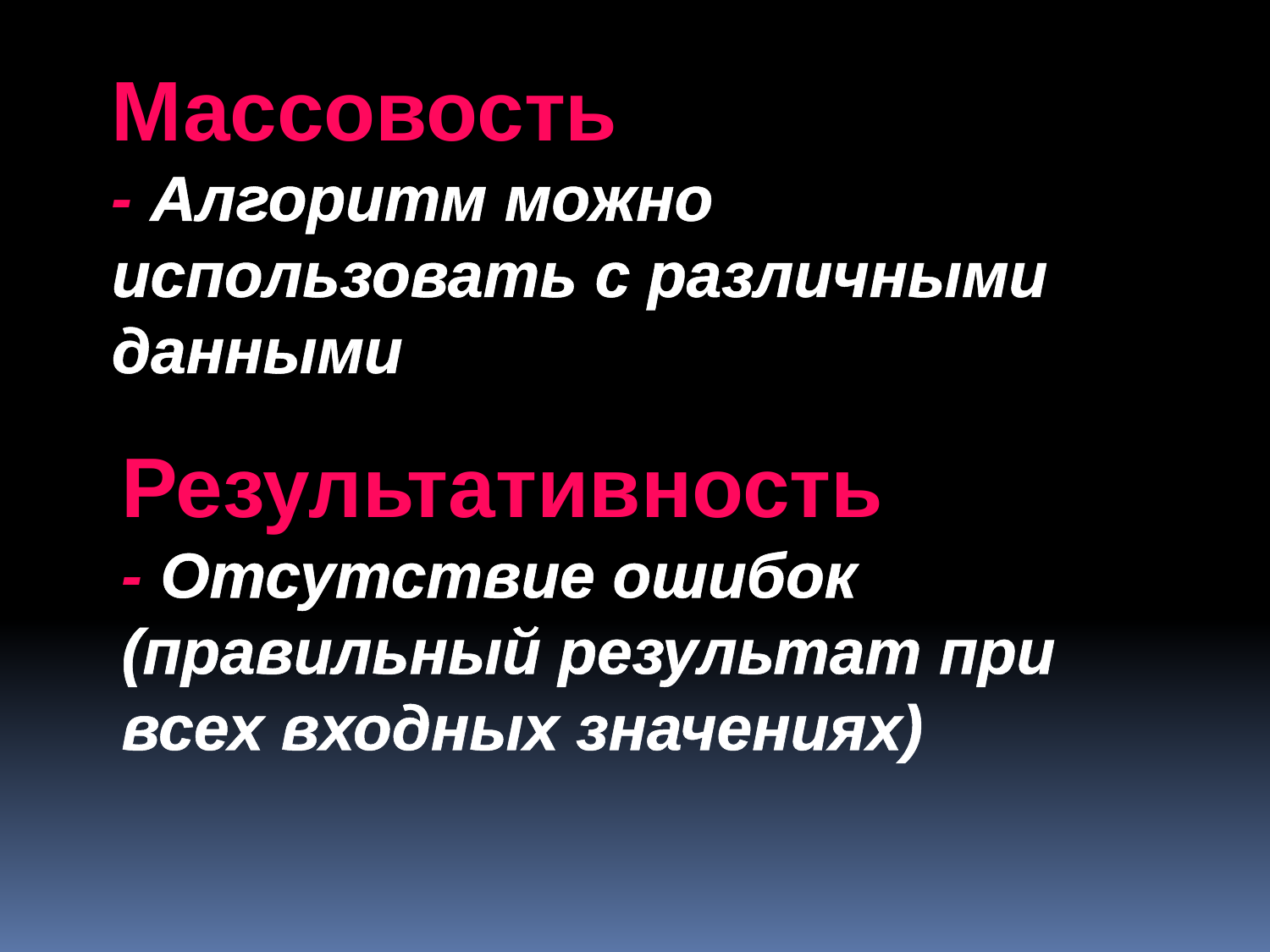

Массовость
- Алгоритм можно использовать с различными данными
Результативность
- Отсутствие ошибок (правильный результат при всех входных значениях)